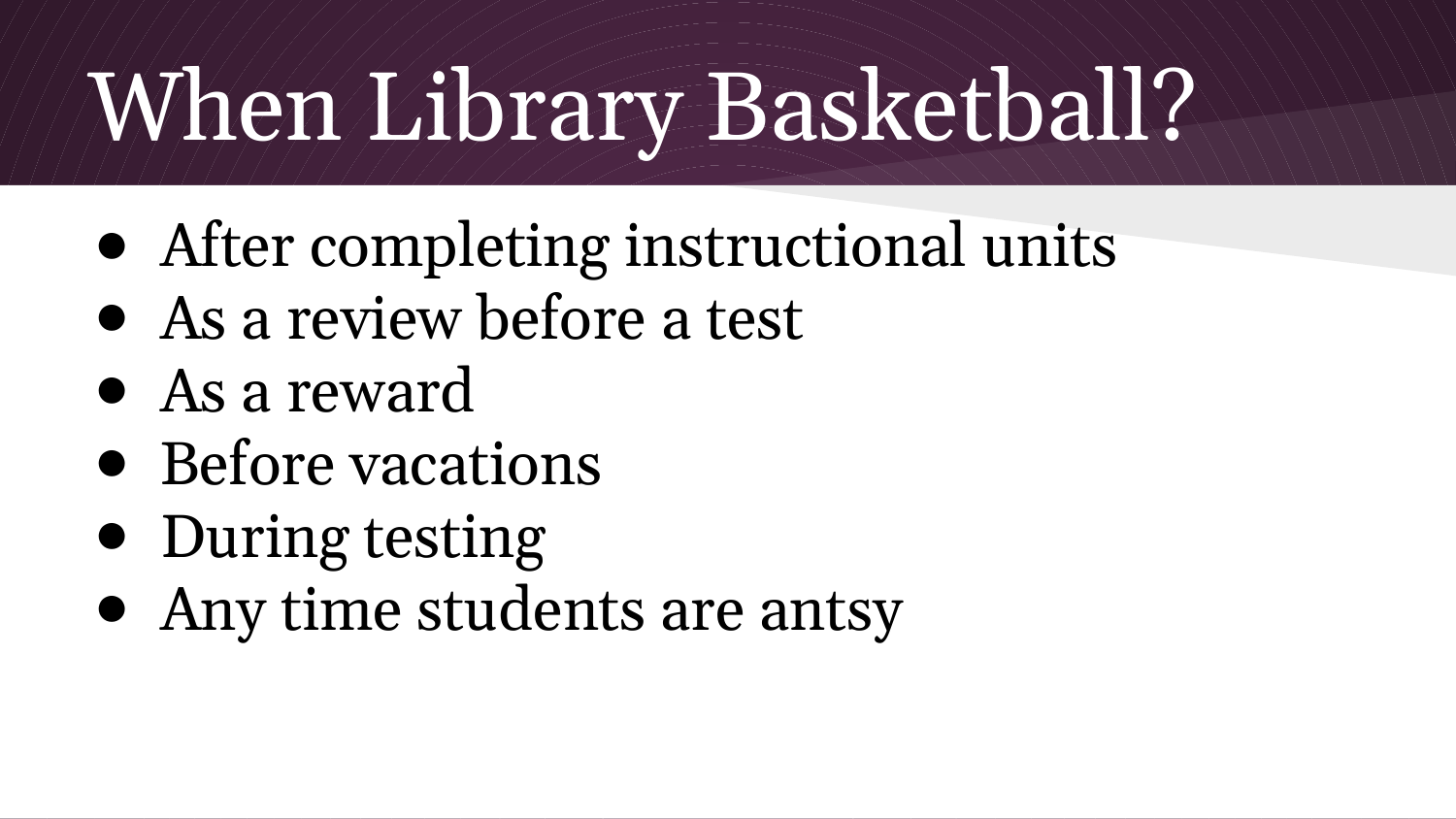

# When Library Basketball?
After completing instructional units
As a review before a test
As a reward
Before vacations
During testing
Any time students are antsy